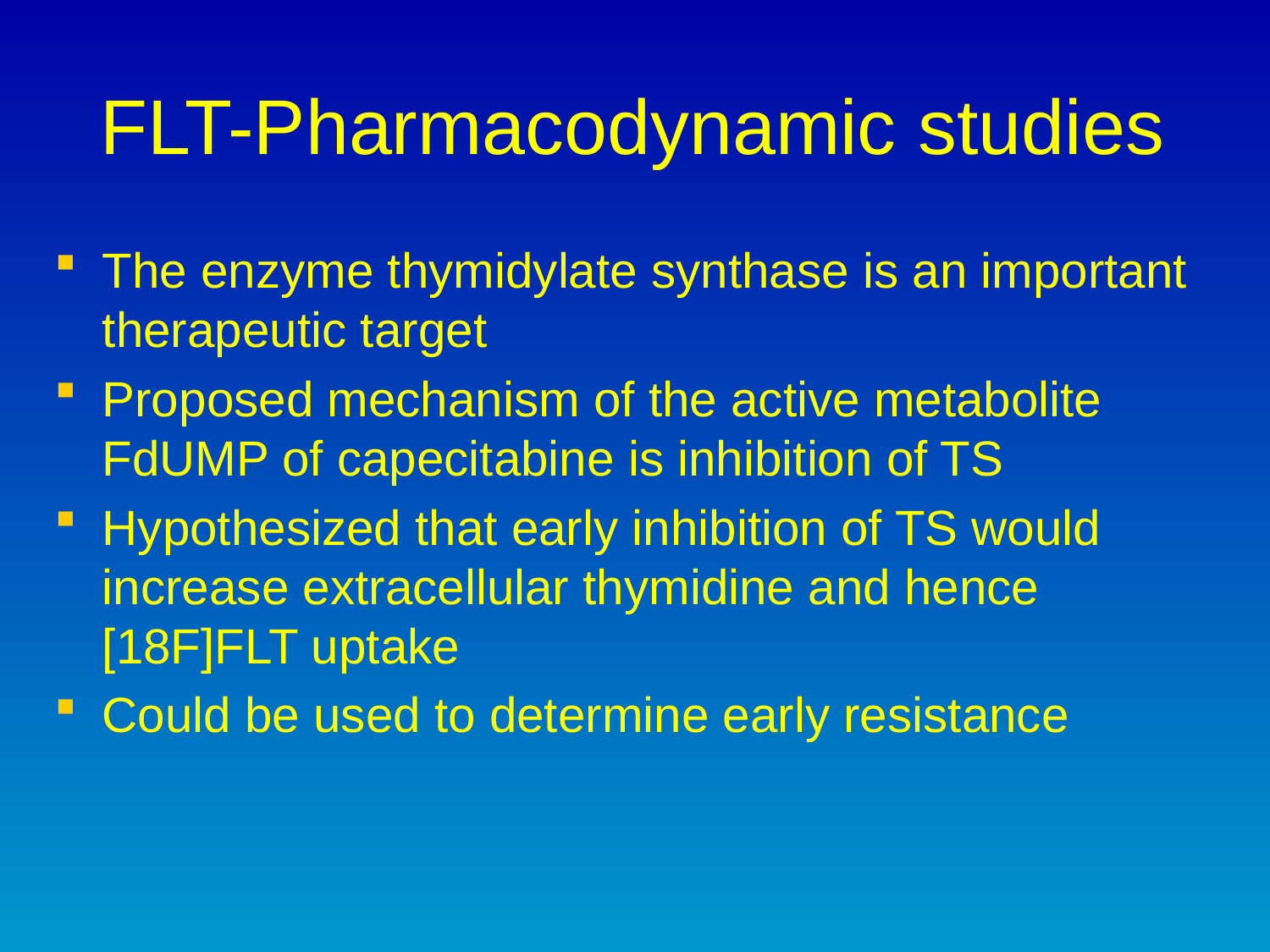

# FLT-Pharmacodynamic studies
The enzyme thymidylate synthase is an important therapeutic target
Proposed mechanism of the active metabolite FdUMP of capecitabine is inhibition of TS
Hypothesized that early inhibition of TS would increase extracellular thymidine and hence [18F]FLT uptake
Could be used to determine early resistance